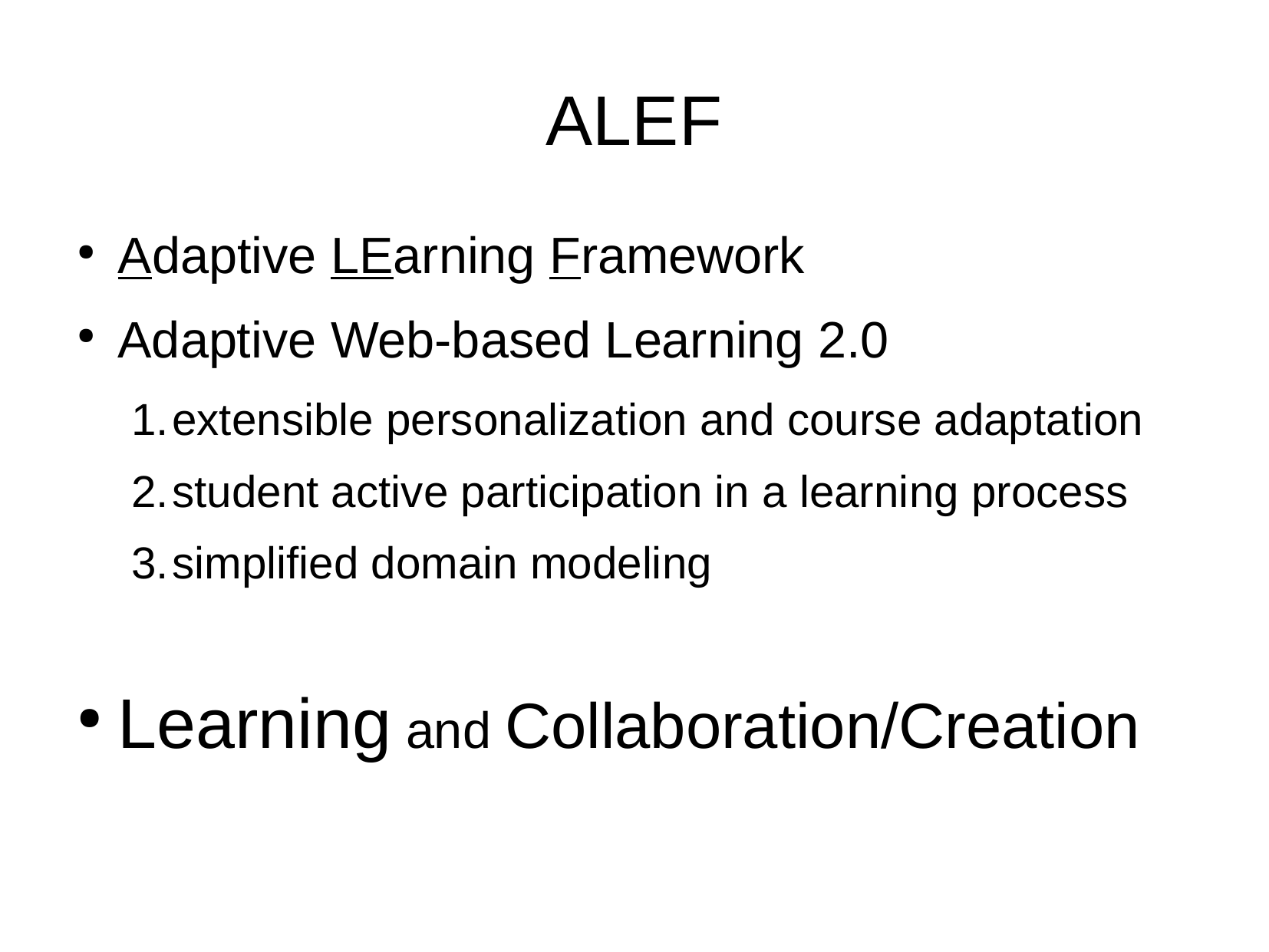

ALEF
Adaptive LEarning Framework
Adaptive Web-based Learning 2.0
extensible personalization and course adaptation
student active participation in a learning process
simplified domain modeling

Learning and Collaboration/Creation